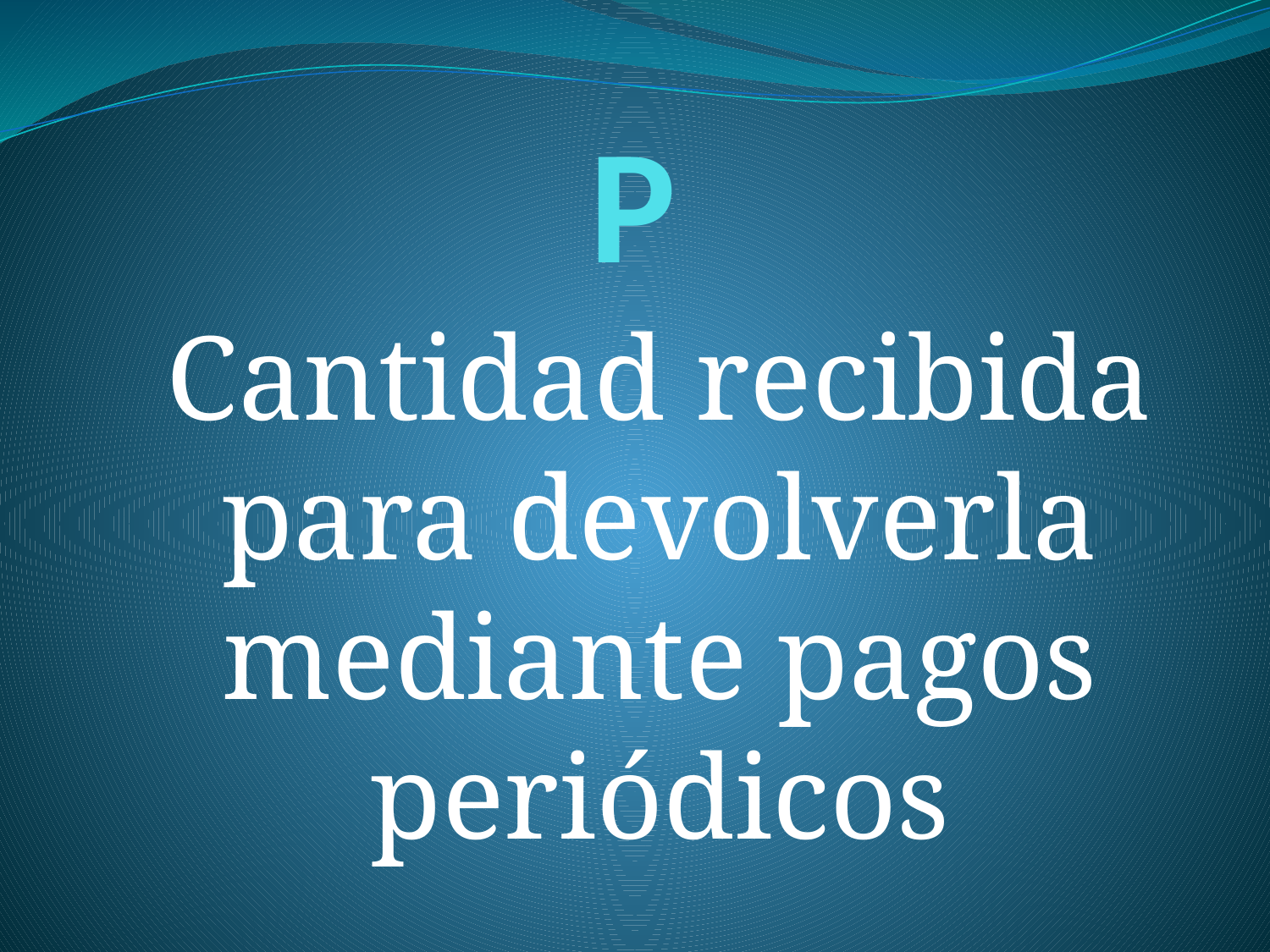

# P
Cantidad recibida para devolverla mediante pagos periódicos